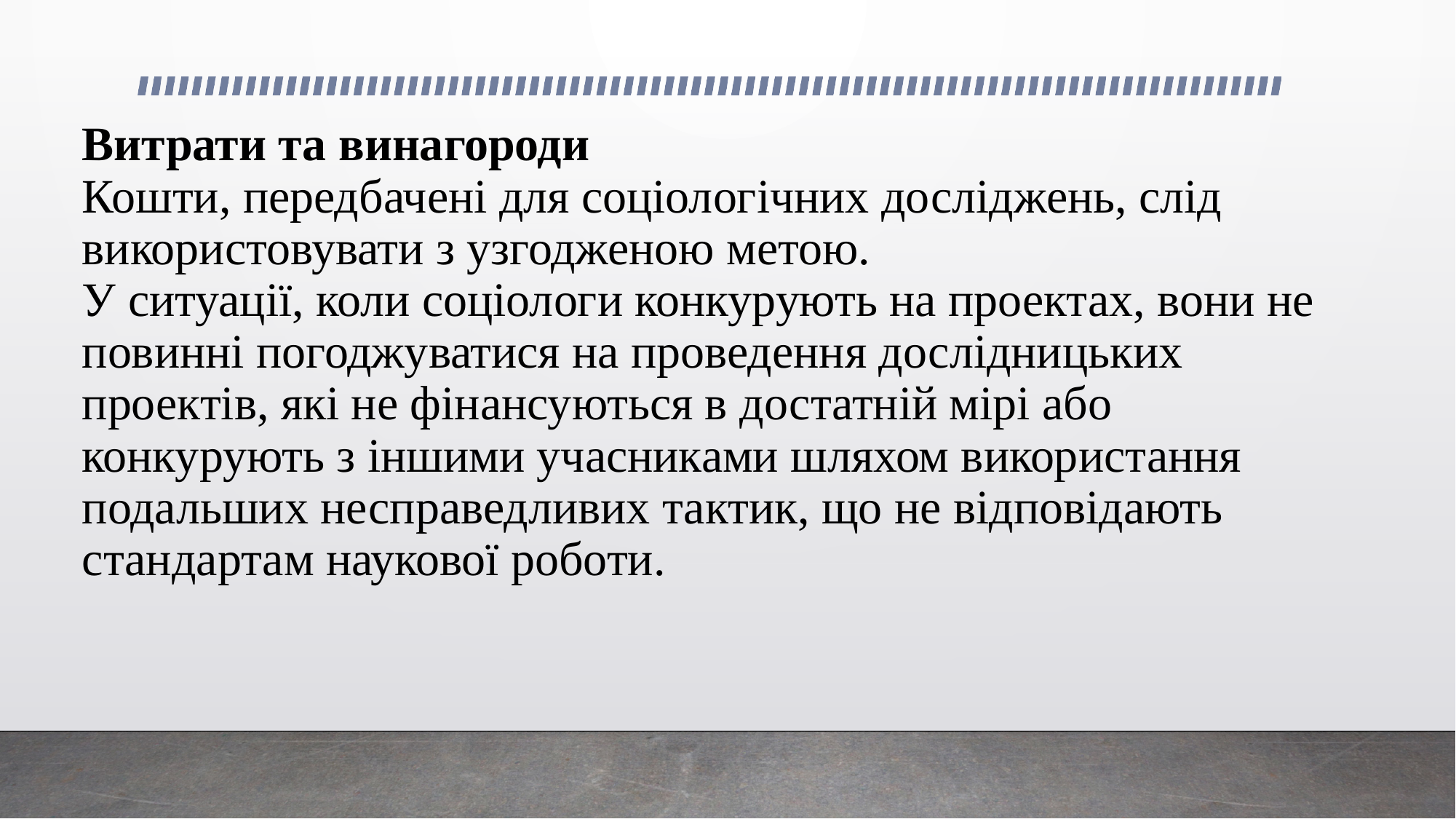

# Витрати та винагороди Кошти, передбачені для соціологічних досліджень, слід використовувати з узгодженою метою. У ситуації, коли соціологи конкурують на проектах, вони не повинні погоджуватися на проведення дослідницьких проектів, які не фінансуються в достатній мірі або конкурують з іншими учасниками шляхом використання подальших несправедливих тактик, що не відповідають стандартам наукової роботи.